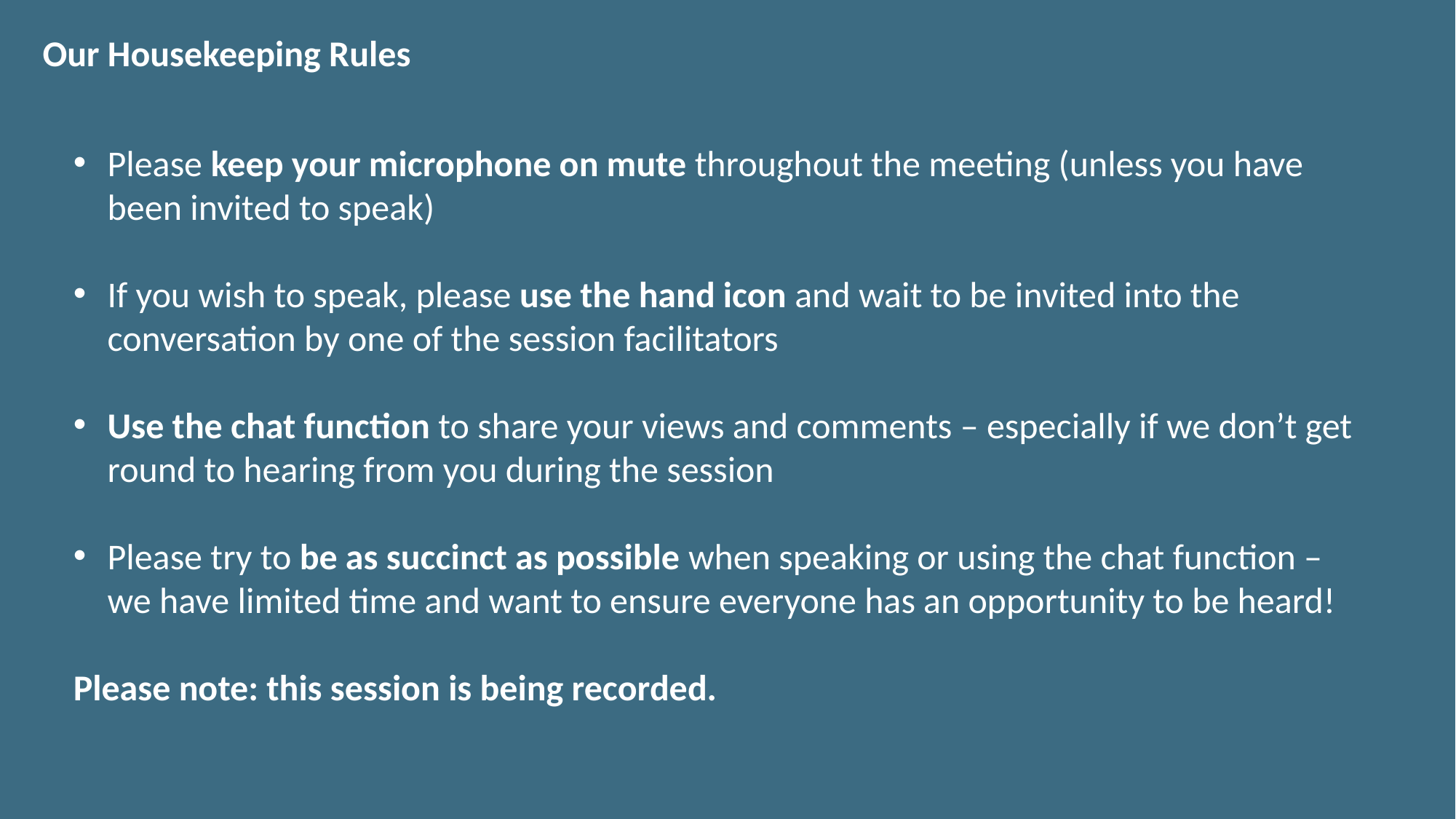

Our Housekeeping Rules
Please keep your microphone on mute throughout the meeting (unless you have been invited to speak)

If you wish to speak, please use the hand icon and wait to be invited into the conversation by one of the session facilitators

Use the chat function to share your views and comments – especially if we don’t get round to hearing from you during the session

Please try to be as succinct as possible when speaking or using the chat function – we have limited time and want to ensure everyone has an opportunity to be heard!

Please note: this session is being recorded.